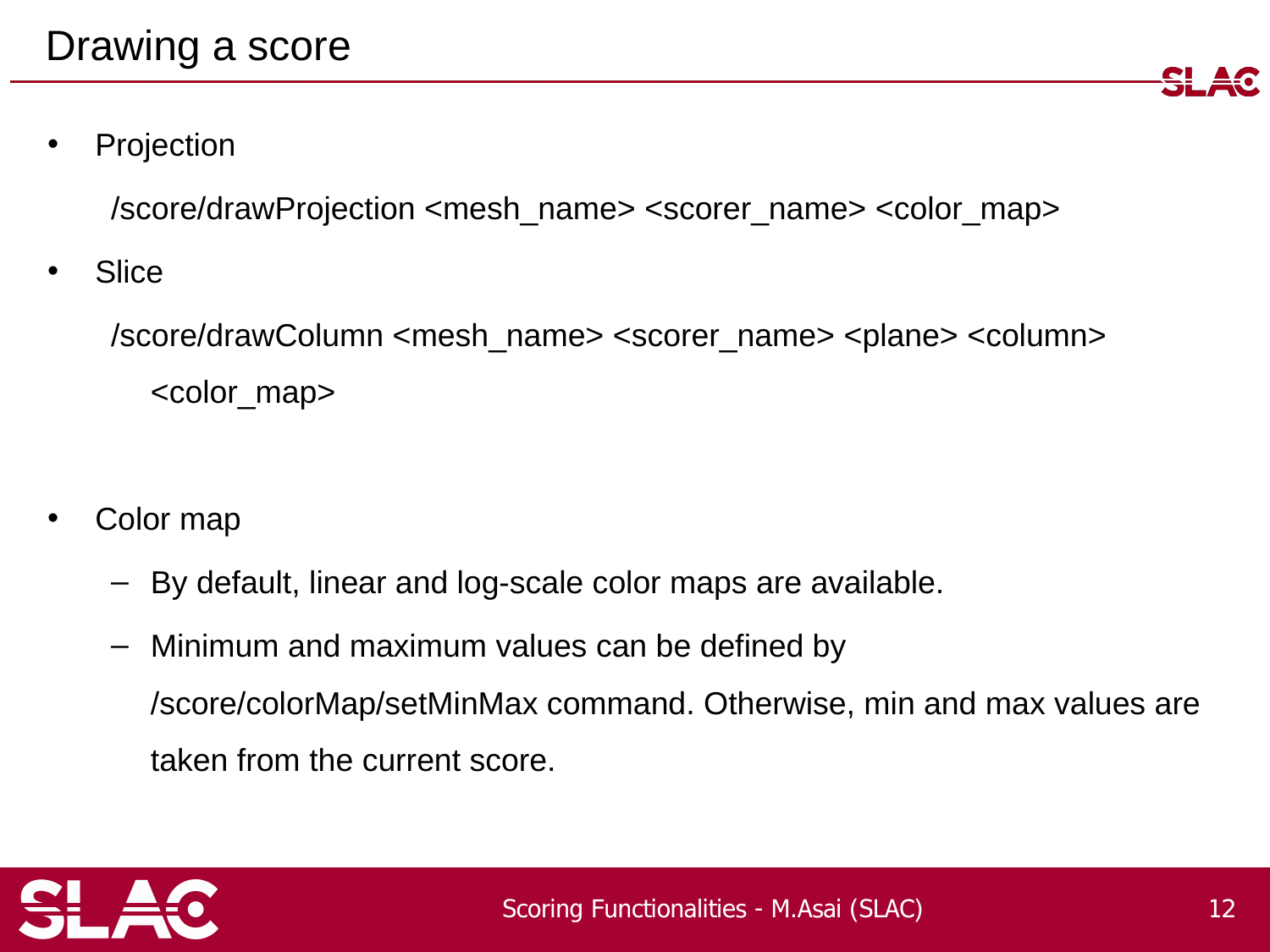

# Drawing a score
Projection
/score/drawProjection <mesh_name> <scorer_name> <color_map>
Slice
/score/drawColumn <mesh_name> <scorer_name> <plane> <column> <color_map>

Color map
By default, linear and log-scale color maps are available.
Minimum and maximum values can be defined by /score/colorMap/setMinMax command. Otherwise, min and max values are taken from the current score.
Scoring Functionalities - M.Asai (SLAC)
12